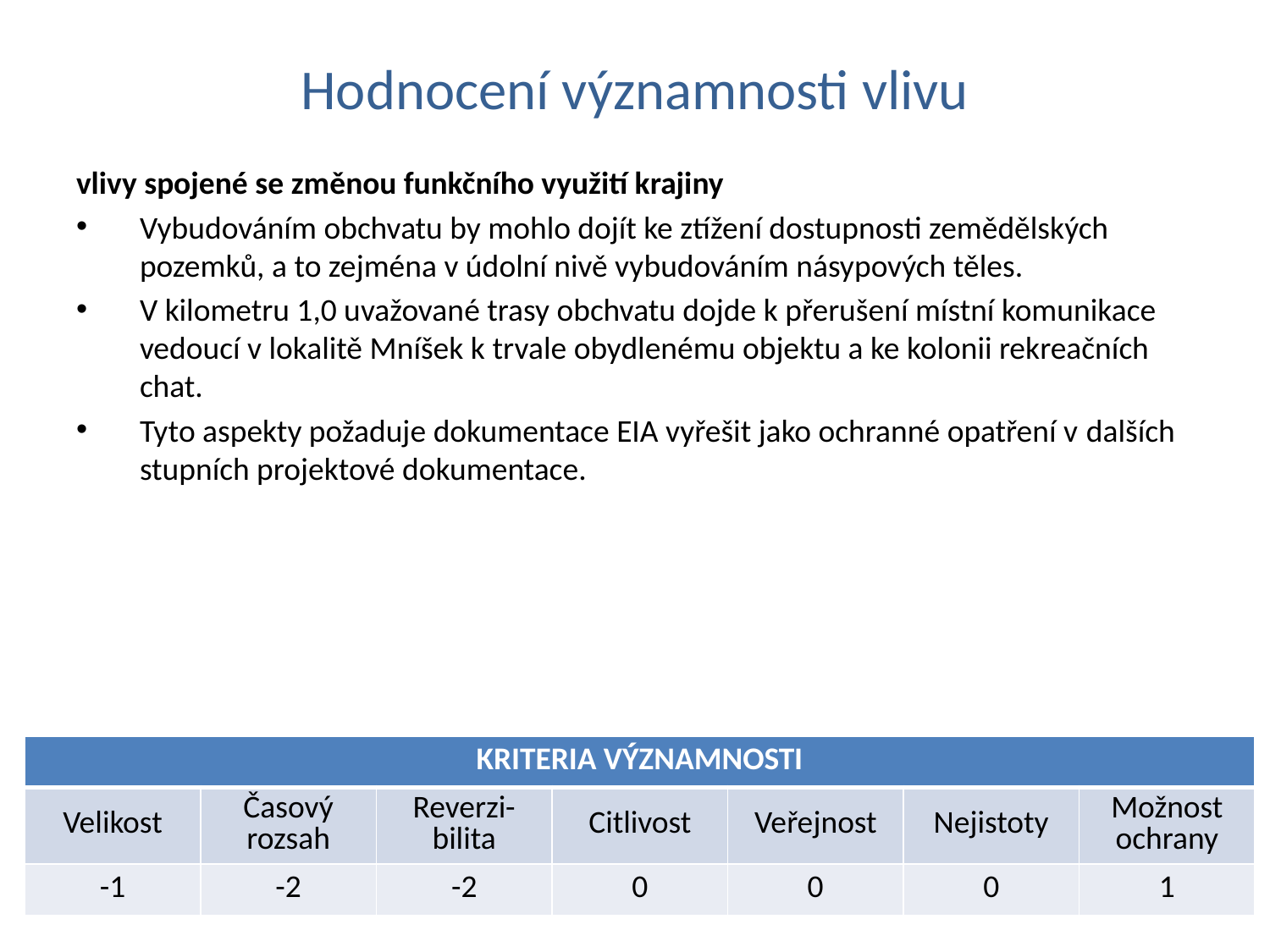

# Hodnocení významnosti vlivu
vlivy spojené se změnou funkčního využití krajiny
Vybudováním obchvatu by mohlo dojít ke ztížení dostupnosti zemědělských pozemků, a to zejména v údolní nivě vybudováním násypových těles.
V kilometru 1,0 uvažované trasy obchvatu dojde k přerušení místní komunikace vedoucí v lokalitě Mníšek k trvale obydlenému objektu a ke kolonii rekreačních chat.
Tyto aspekty požaduje dokumentace EIA vyřešit jako ochranné opatření v dalších stupních projektové dokumentace.
| KRITERIA VÝZNAMNOSTI |  |  |  |  |  |  |
| --- | --- | --- | --- | --- | --- | --- |
| Velikost | Časový rozsah | Reverzi-bilita | Citlivost | Veřejnost | Nejistoty | Možnost ochrany |
| -1 | -2 | -2 | 0 | 0 | 0 | 1 |